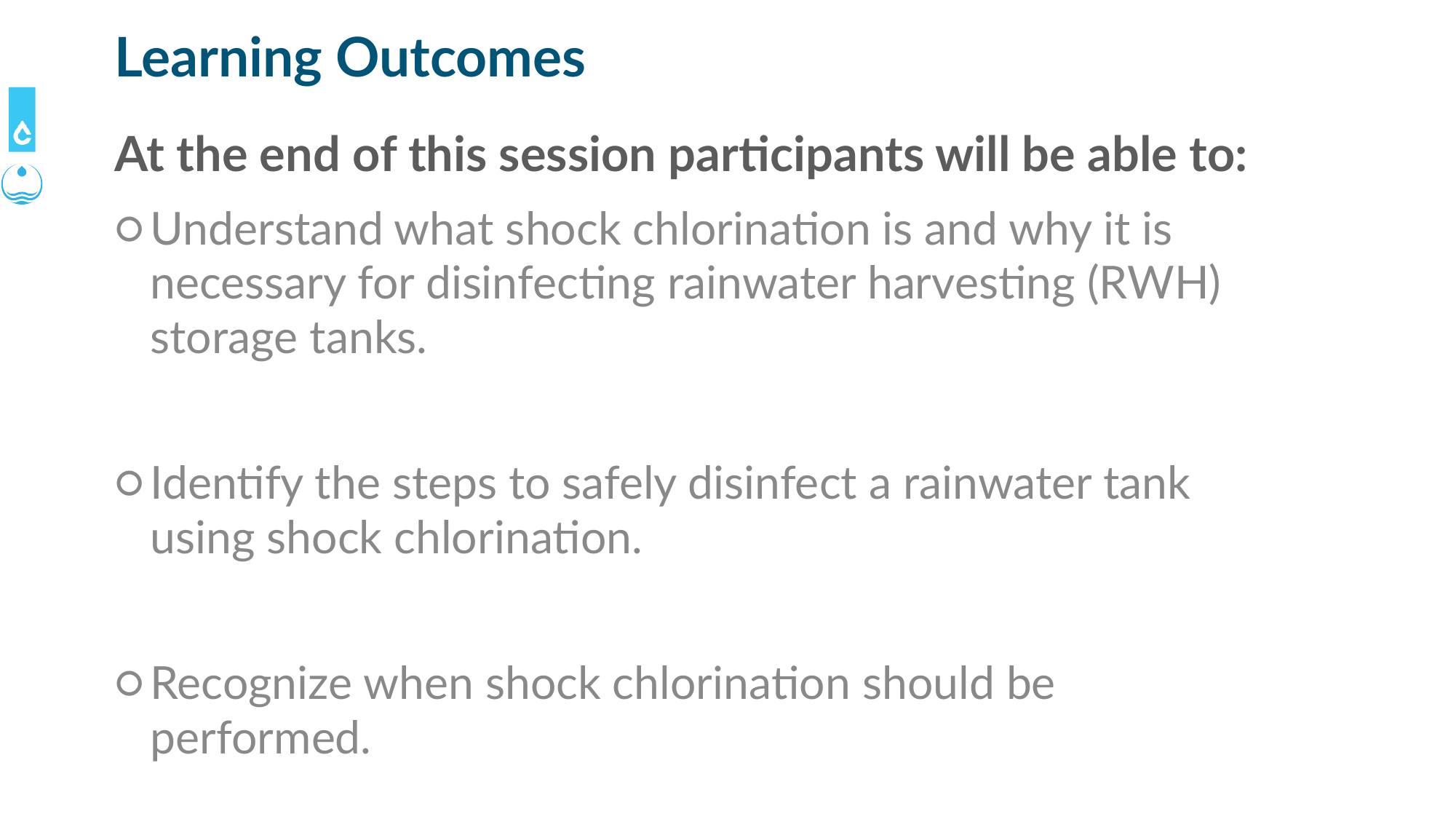

# Learning Outcomes
At the end of this session participants will be able to:
Understand what shock chlorination is and why it is necessary for disinfecting rainwater harvesting (RWH) storage tanks.

Identify the steps to safely disinfect a rainwater tank using shock chlorination.

Recognize when shock chlorination should be performed.